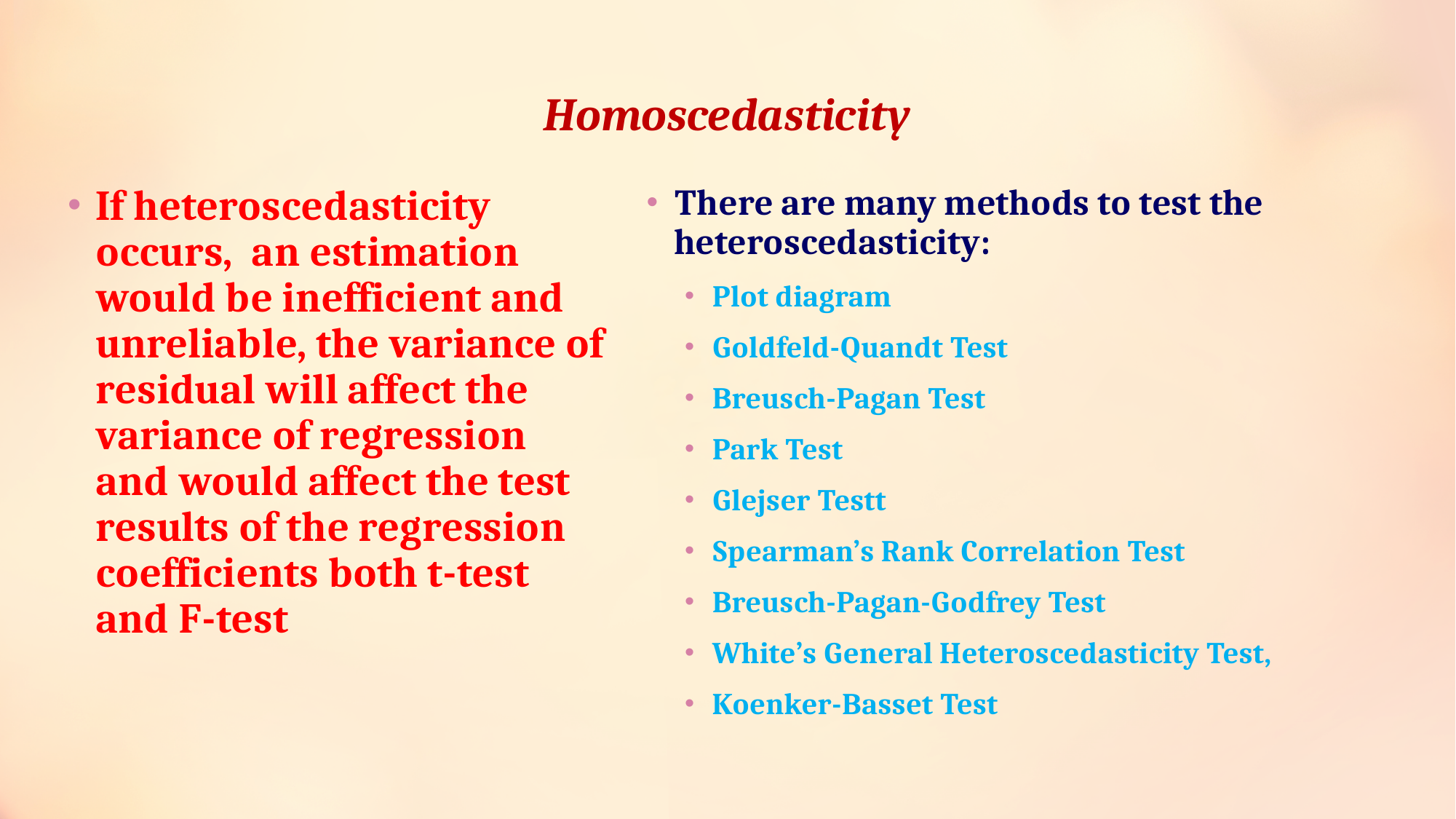

# Homoscedasticity
There are many methods to test the  heteroscedasticity:
Plot diagram
Goldfeld-Quandt Test
Breusch-Pagan Test
Park Test
Glejser Testt
Spearman’s Rank Correlation Test
Breusch-Pagan-Godfrey Test
White’s General Heteroscedasticity Test,
Koenker-Basset Test

If heteroscedasticity occurs,  an estimation would be inefficient and unreliable, the variance of residual will affect the variance of regression and would affect the test results of the regression coefficients both t-test and F-test